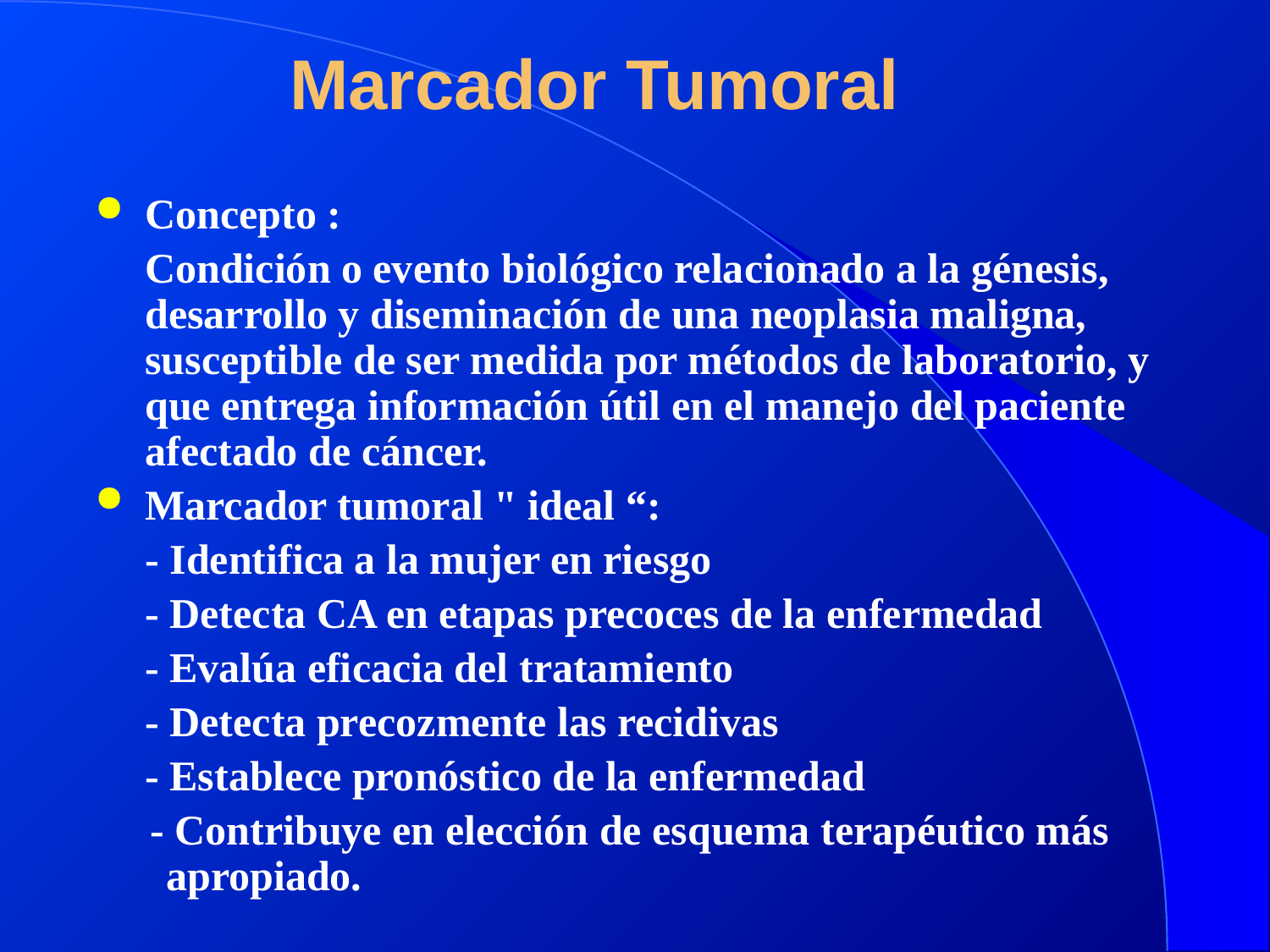

# Marcador Tumoral
Concepto :
	Condición o evento biológico relacionado a la génesis, desarrollo y diseminación de una neoplasia maligna, susceptible de ser medida por métodos de laboratorio, y que entrega información útil en el manejo del paciente afectado de cáncer.
Marcador tumoral " ideal “:
	- Identifica a la mujer en riesgo
	- Detecta CA en etapas precoces de la enfermedad
	- Evalúa eficacia del tratamiento
	- Detecta precozmente las recidivas
	- Establece pronóstico de la enfermedad
     - Contribuye en elección de esquema terapéutico más      apropiado.